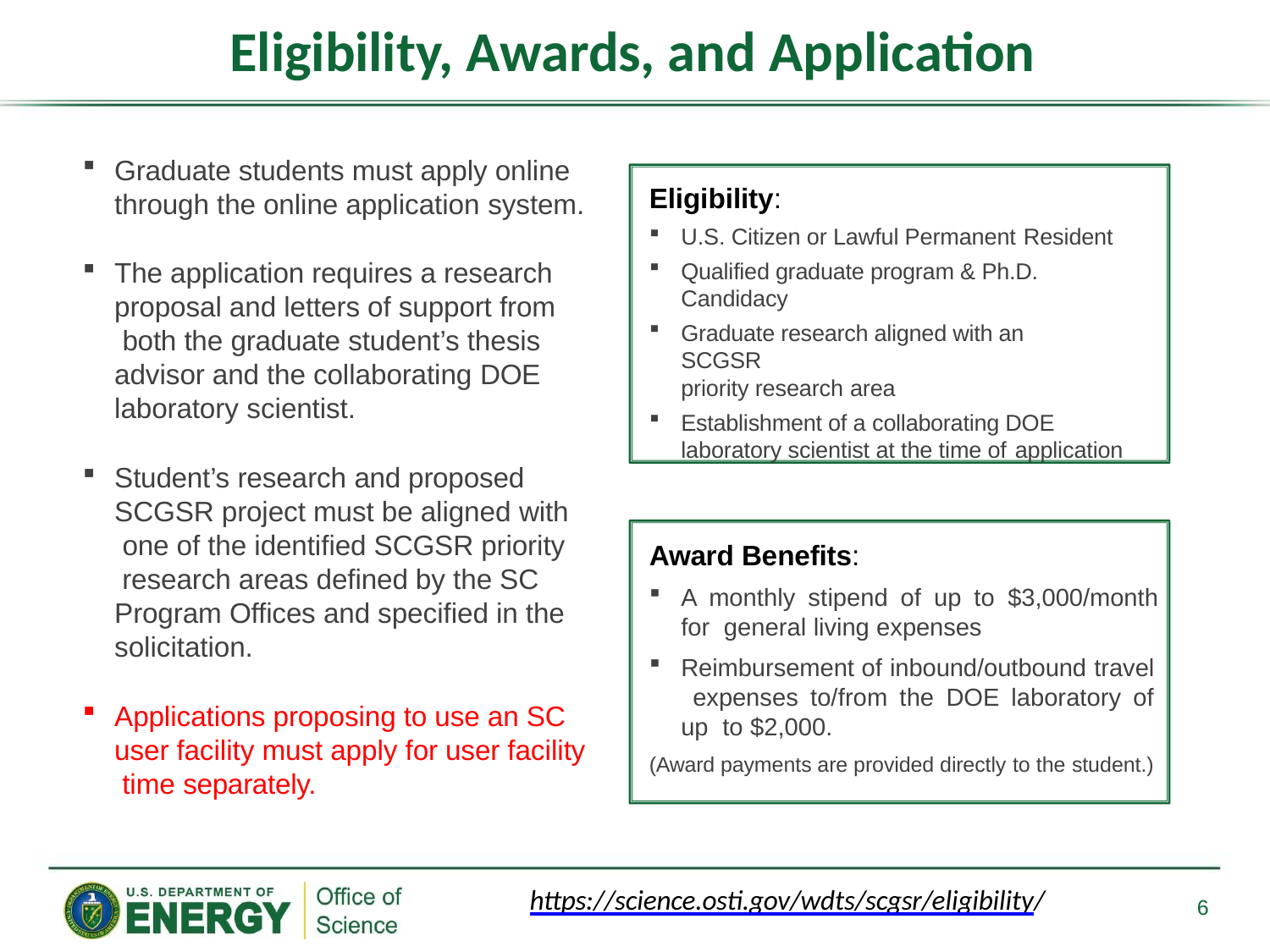

# Eligibility, Awards, and Application
Graduate students must apply online  through the online application system.

Eligibility:
U.S. Citizen or Lawful Permanent Resident
Qualified graduate program & Ph.D.  Candidacy
Graduate research aligned with an SCGSR
priority research area
Establishment of a collaborating DOE  laboratory scientist at the time of application
The application requires a research  proposal and letters of support from  both the graduate student’s thesis  advisor and the collaborating DOE  laboratory scientist.
Student’s research and proposed  SCGSR project must be aligned with  one of the identified SCGSR priority  research areas defined by the SC  Program Offices and specified in the  solicitation.

Award Benefits:
A monthly stipend of up to $3,000/month for  general living expenses
Reimbursement of inbound/outbound travel  expenses to/from the DOE laboratory of up  to $2,000.
Applications proposing to use an SC  user facility must apply for user facility  time separately.
(Award payments are provided directly to the student.)
https://science.osti.gov/wdts/scgsr/eligibility/
6